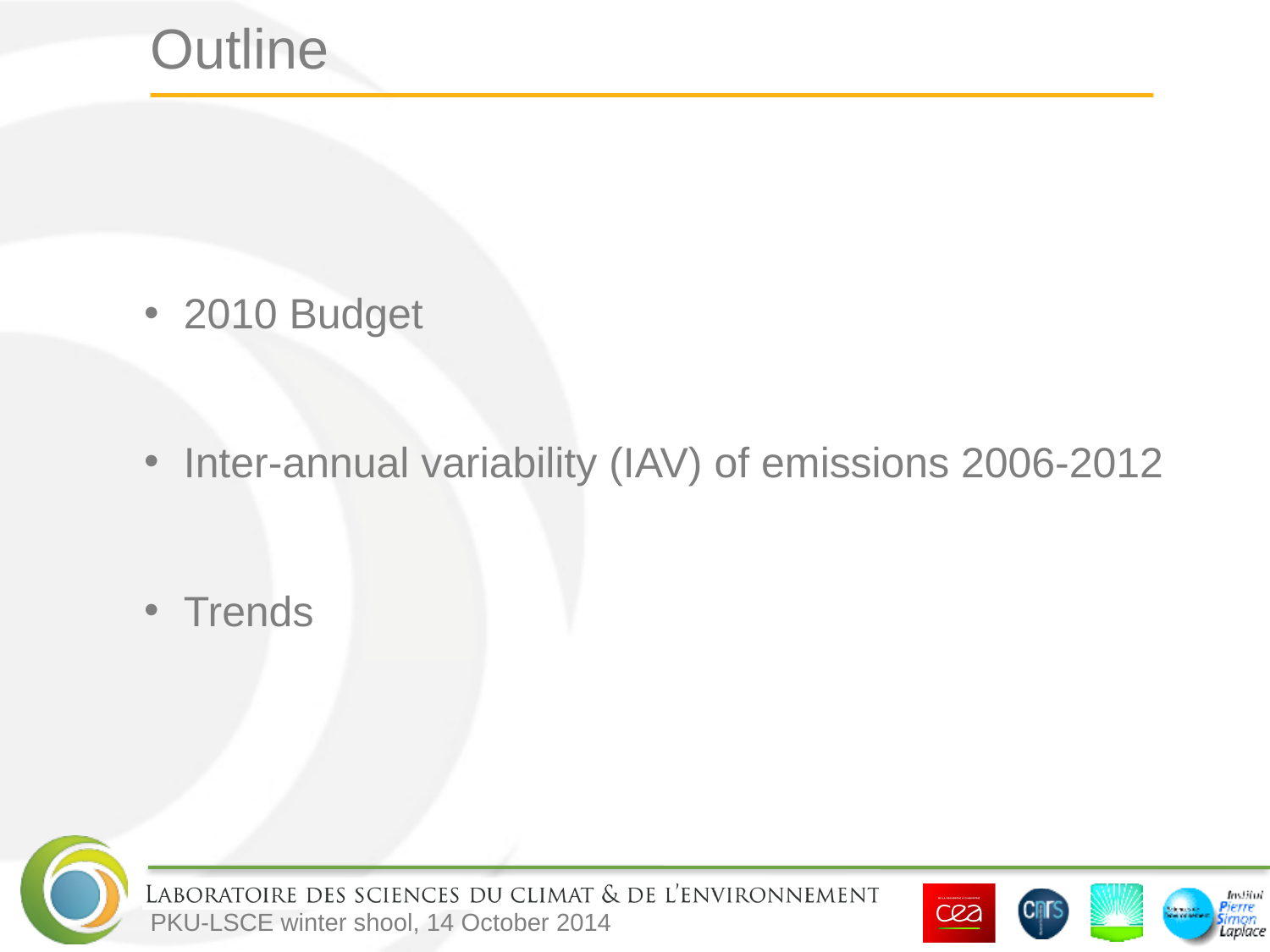

# Outline

2010 Budget

Inter-annual variability (IAV) of emissions 2006-2012

Trends